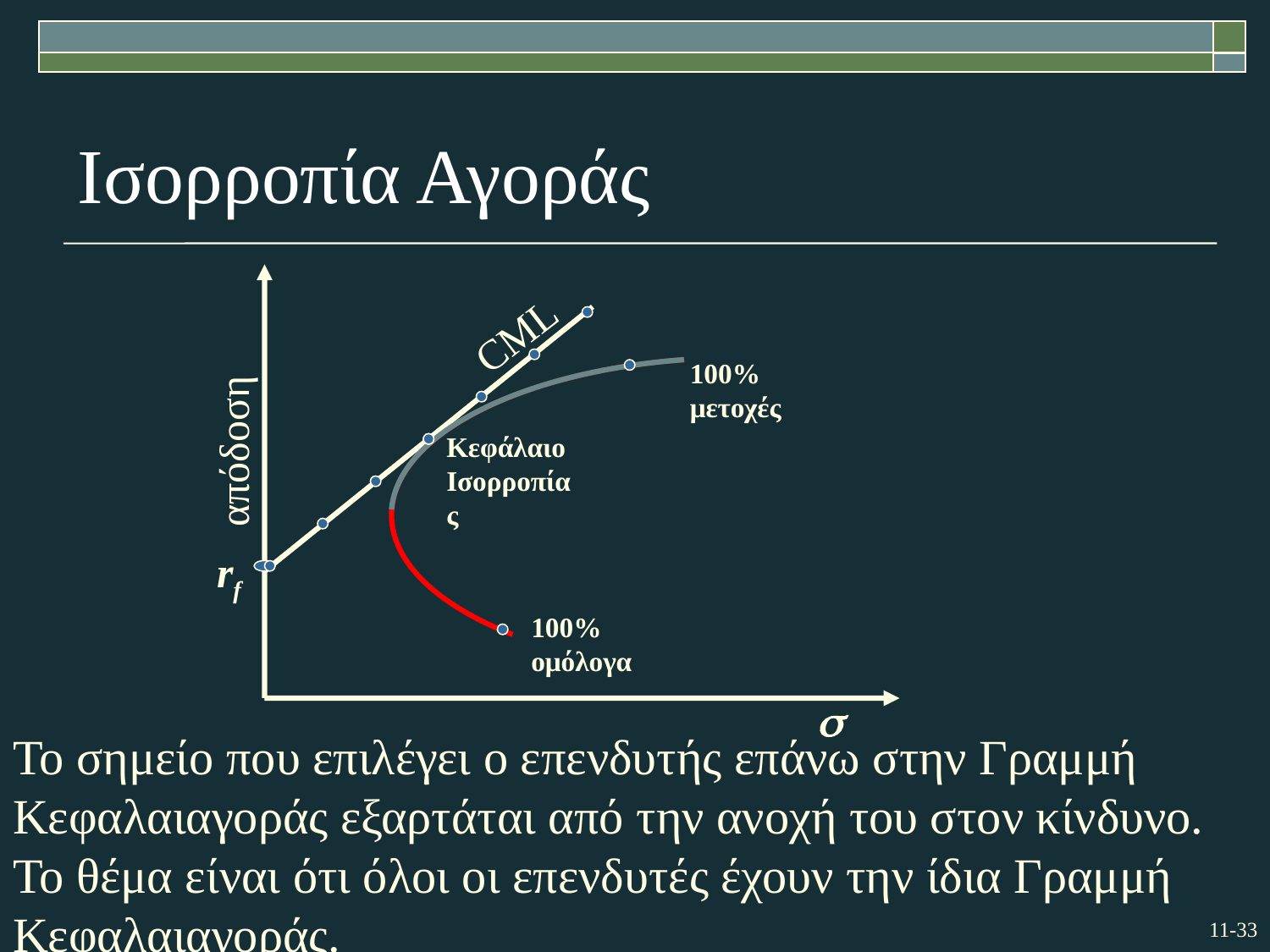

# Ισορροπία Αγοράς

CML

100% μετοχές

απόδοση

Κεφάλαιο Ισορροπίας

rf

100% ομόλογα

σ

Το σημείο που επιλέγει ο επενδυτής επάνω στην Γραμμή Κεφαλαιαγοράς εξαρτάται από την ανοχή του στον κίνδυνο. Το θέμα είναι ότι όλοι οι επενδυτές έχουν την ίδια Γραμμή Κεφαλαιαγοράς.